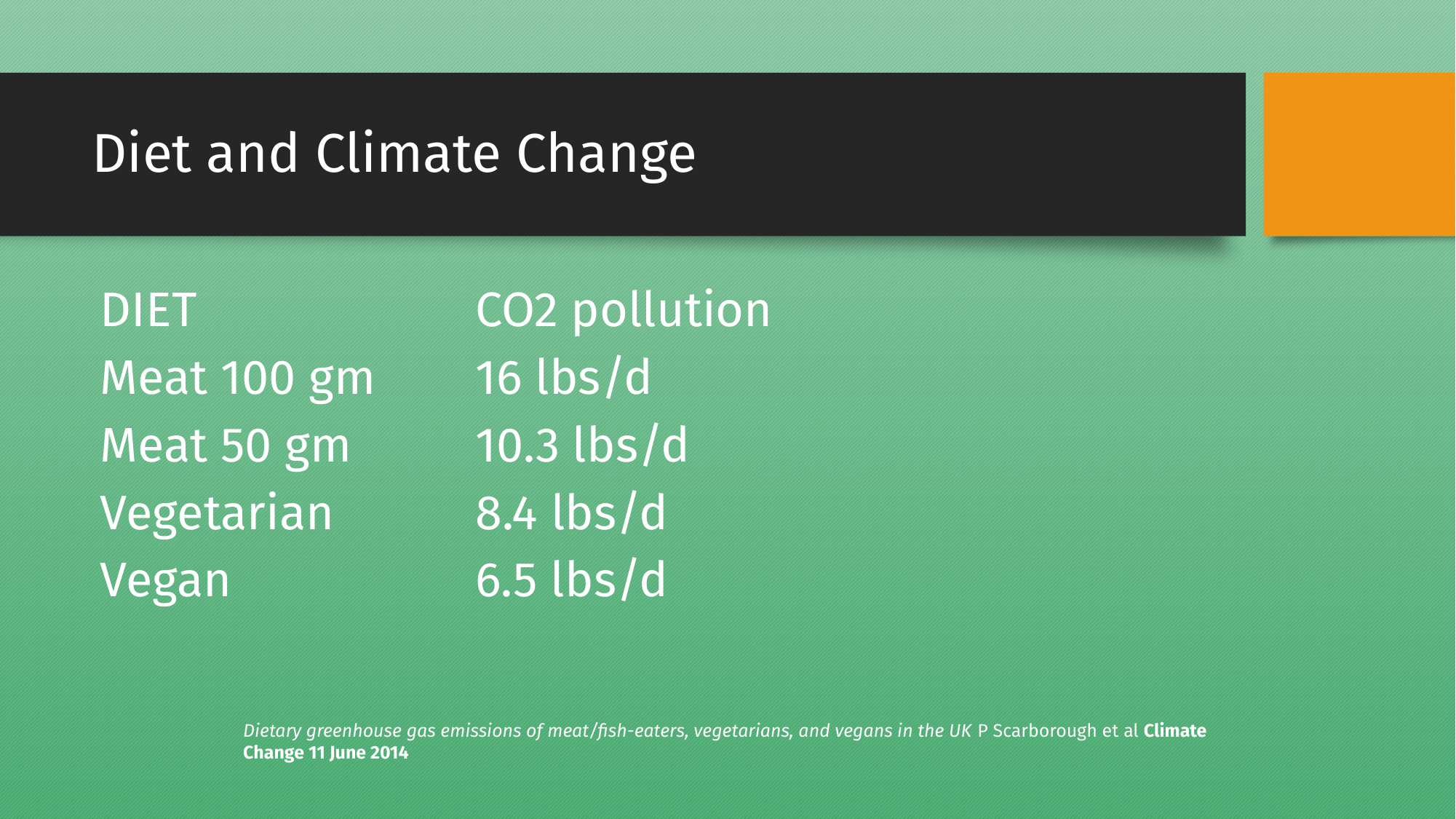

# Diet and Climate Change
DIET
Meat 100 gm
Meat 50 gm
Vegetarian
Vegan

CO2 pollution
16 lbs/d
10.3 lbs/d
8.4 lbs/d
6.5 lbs/d
Dietary greenhouse gas emissions of meat/fish-eaters, vegetarians, and vegans in the UK P Scarborough et al Climate Change 11 June 2014